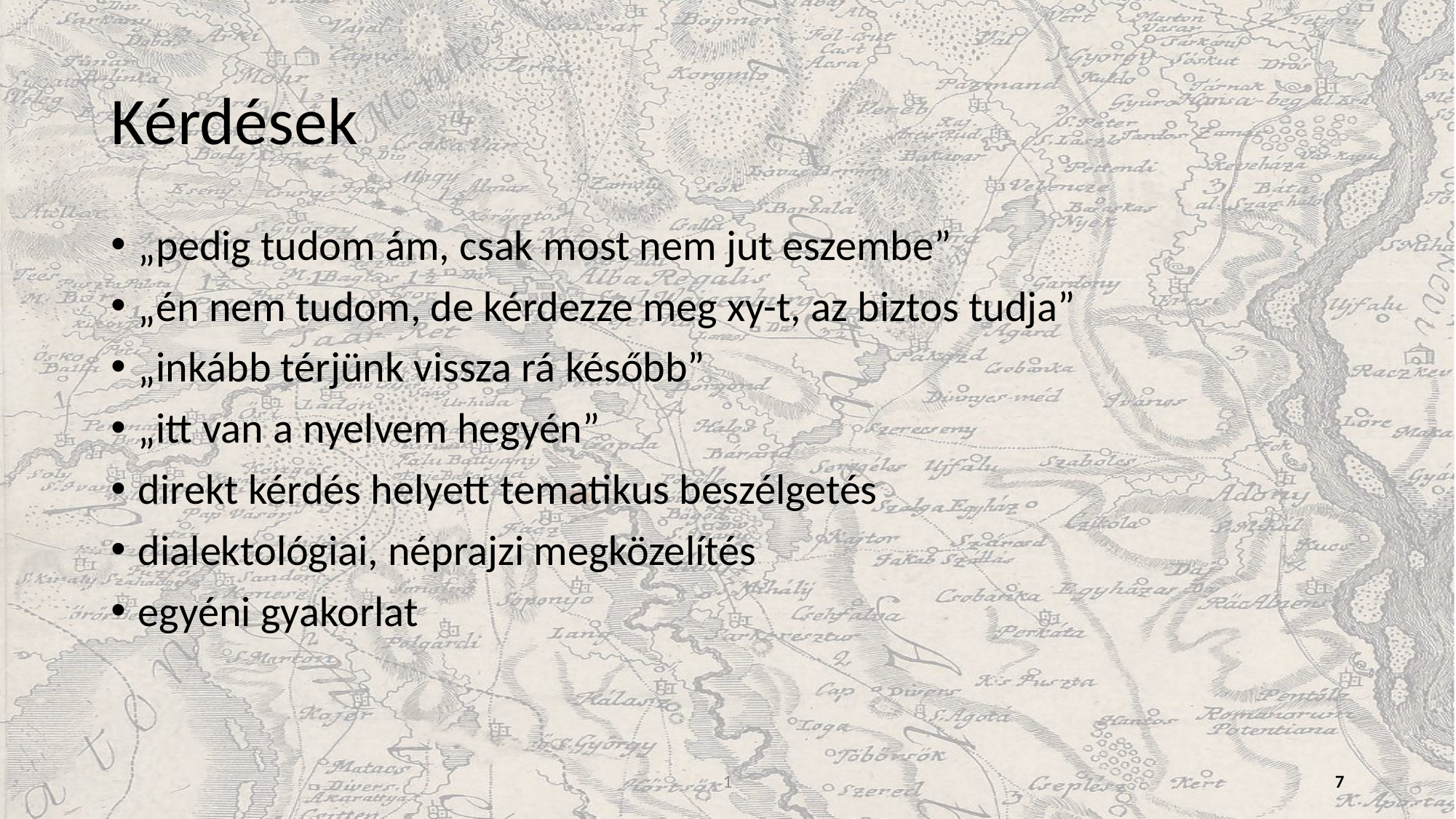

# Kérdések
„pedig tudom ám, csak most nem jut eszembe”
„én nem tudom, de kérdezze meg xy-t, az biztos tudja”
„inkább térjünk vissza rá később”
„itt van a nyelvem hegyén”
direkt kérdés helyett tematikus beszélgetés
dialektológiai, néprajzi megközelítés
egyéni gyakorlat

1
7